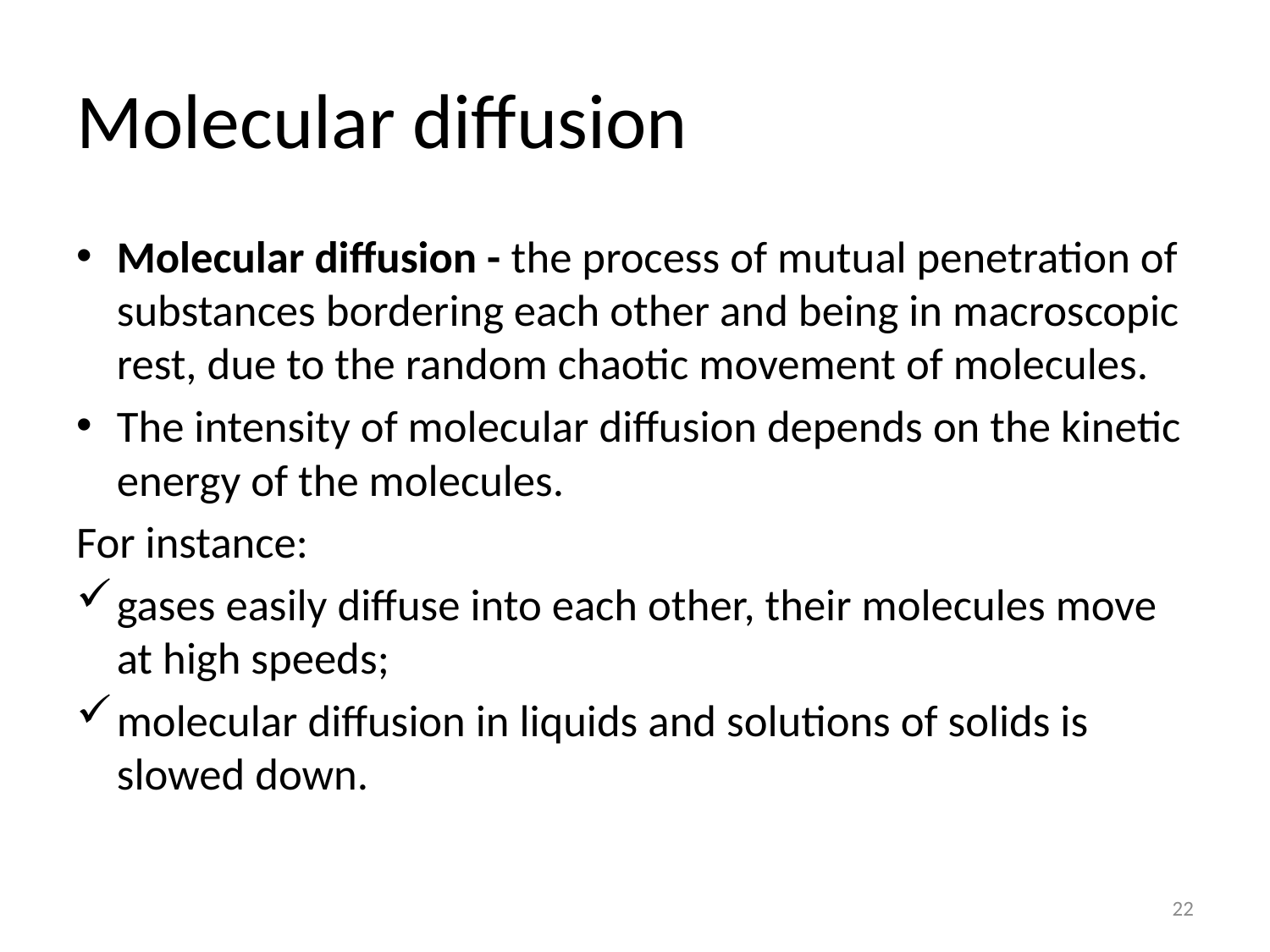

# Molecular diffusion
Molecular diffusion - the process of mutual penetration of substances bordering each other and being in macroscopic rest, due to the random chaotic movement of molecules.
The intensity of molecular diffusion depends on the kinetic energy of the molecules.
For instance:
gases easily diffuse into each other, their molecules move at high speeds;
molecular diffusion in liquids and solutions of solids is slowed down.

22